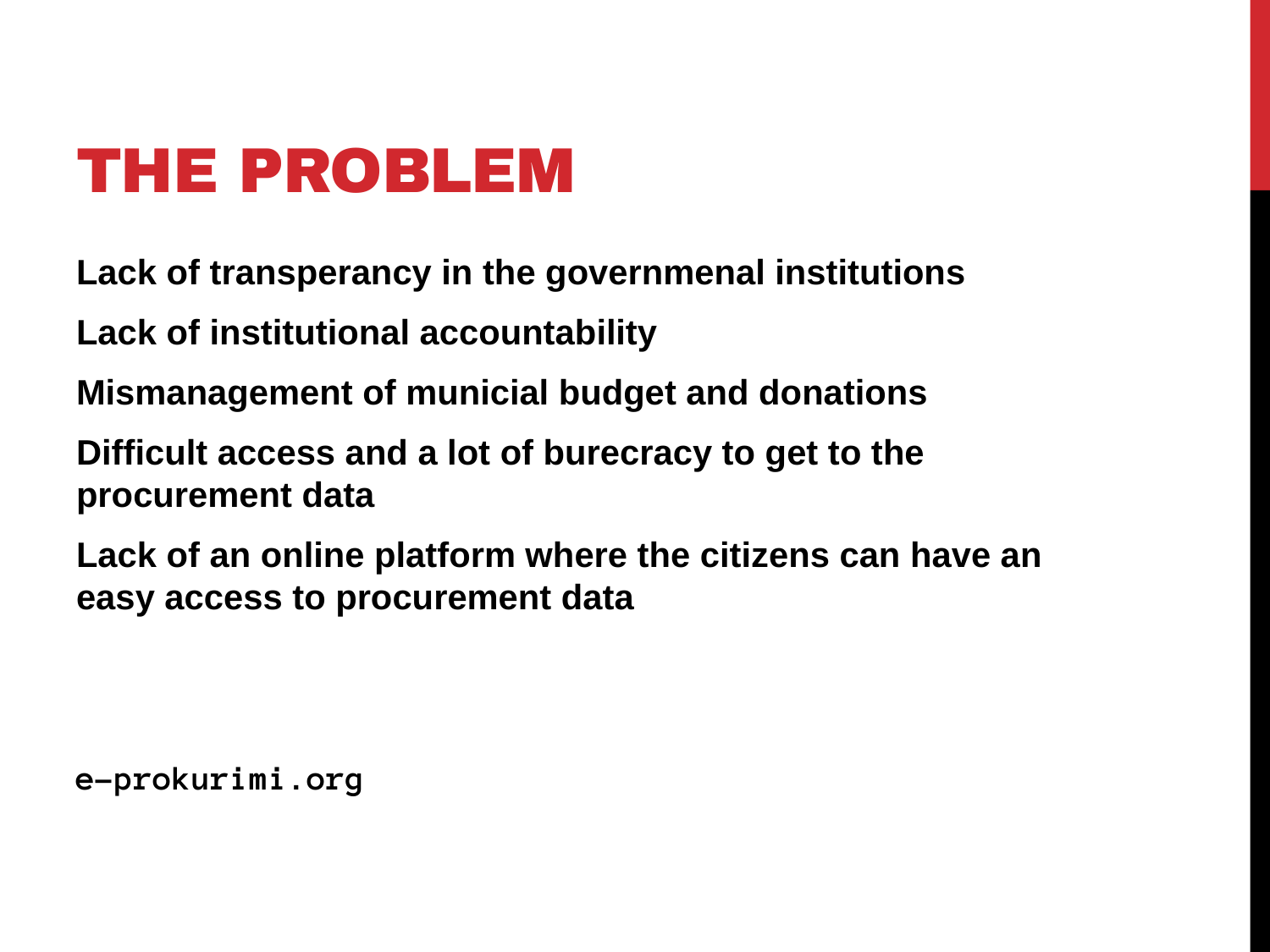

# The Problem
Lack of transperancy in the governmenal institutions
Lack of institutional accountability
Mismanagement of municial budget and donations
Difficult access and a lot of burecracy to get to the procurement data
Lack of an online platform where the citizens can have an easy access to procurement data

e-prokurimi.org